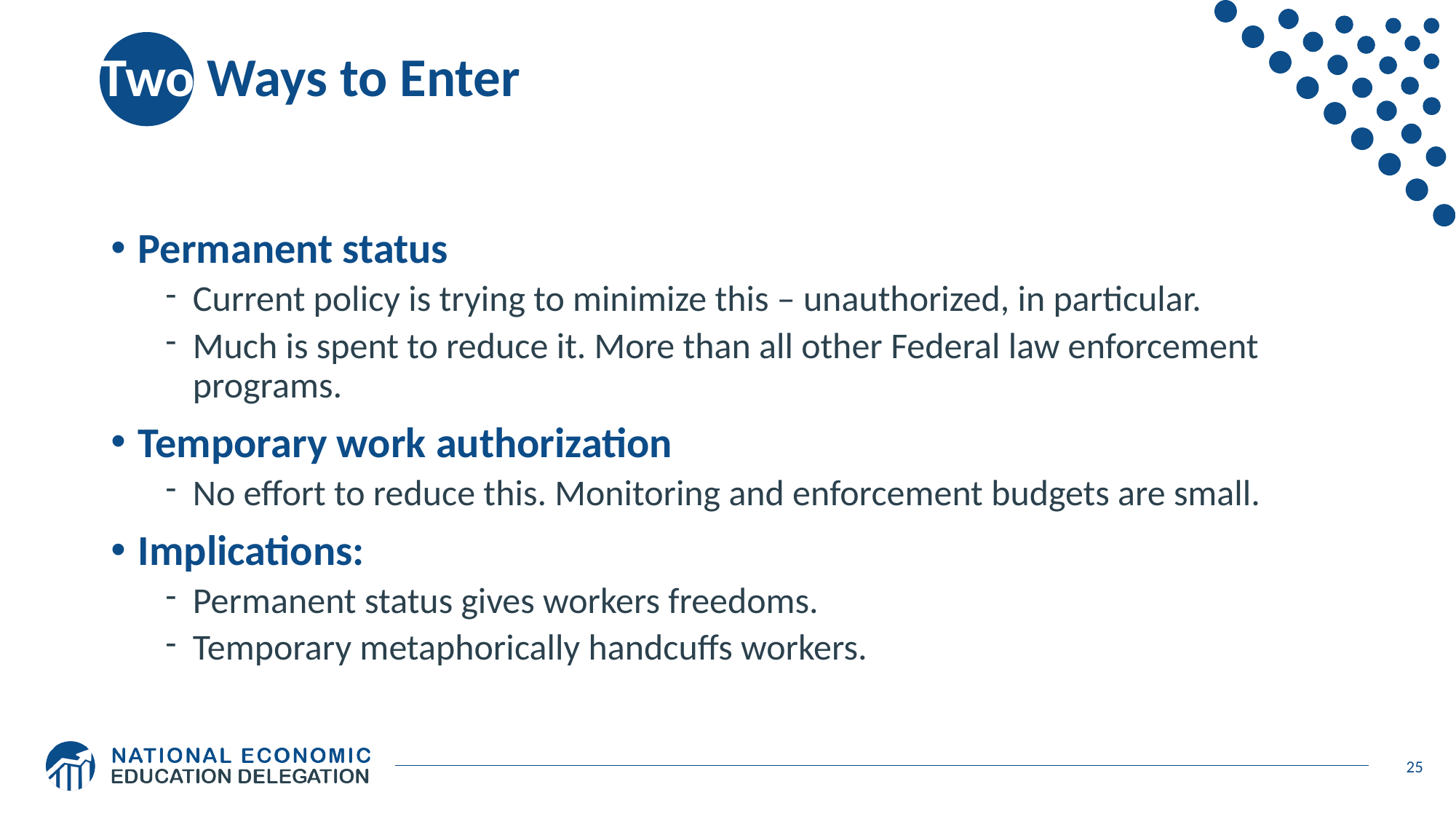

# Two Ways to Enter
Permanent status
Current policy is trying to minimize this – unauthorized, in particular.
Much is spent to reduce it. More than all other Federal law enforcement programs.
Temporary work authorization
No effort to reduce this. Monitoring and enforcement budgets are small.
Implications:
Permanent status gives workers freedoms.
Temporary metaphorically handcuffs workers.
25